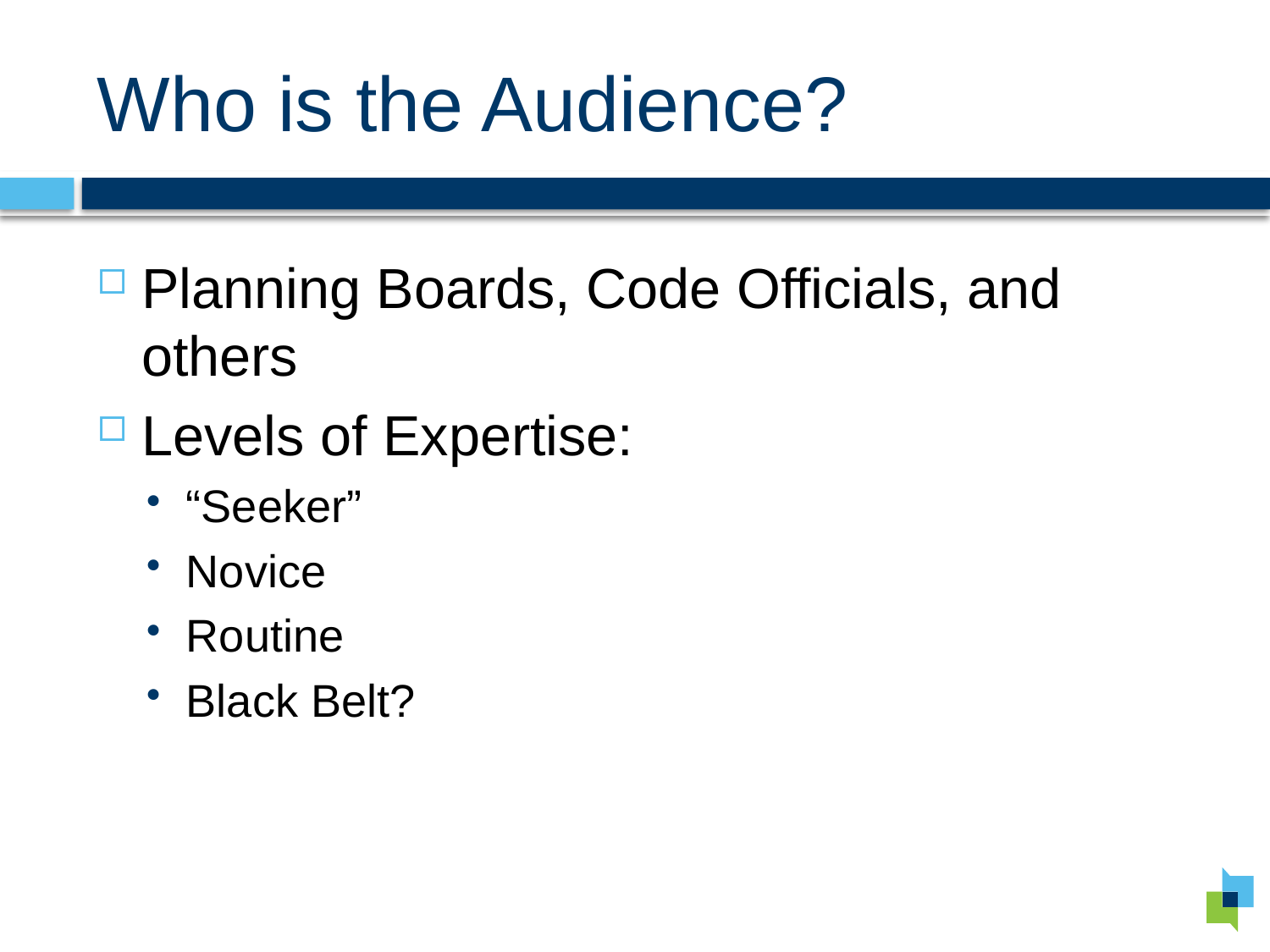

# Who is the Audience?
Planning Boards, Code Officials, and others
Levels of Expertise:
“Seeker”
Novice
Routine
Black Belt?
Phil Duchscherer